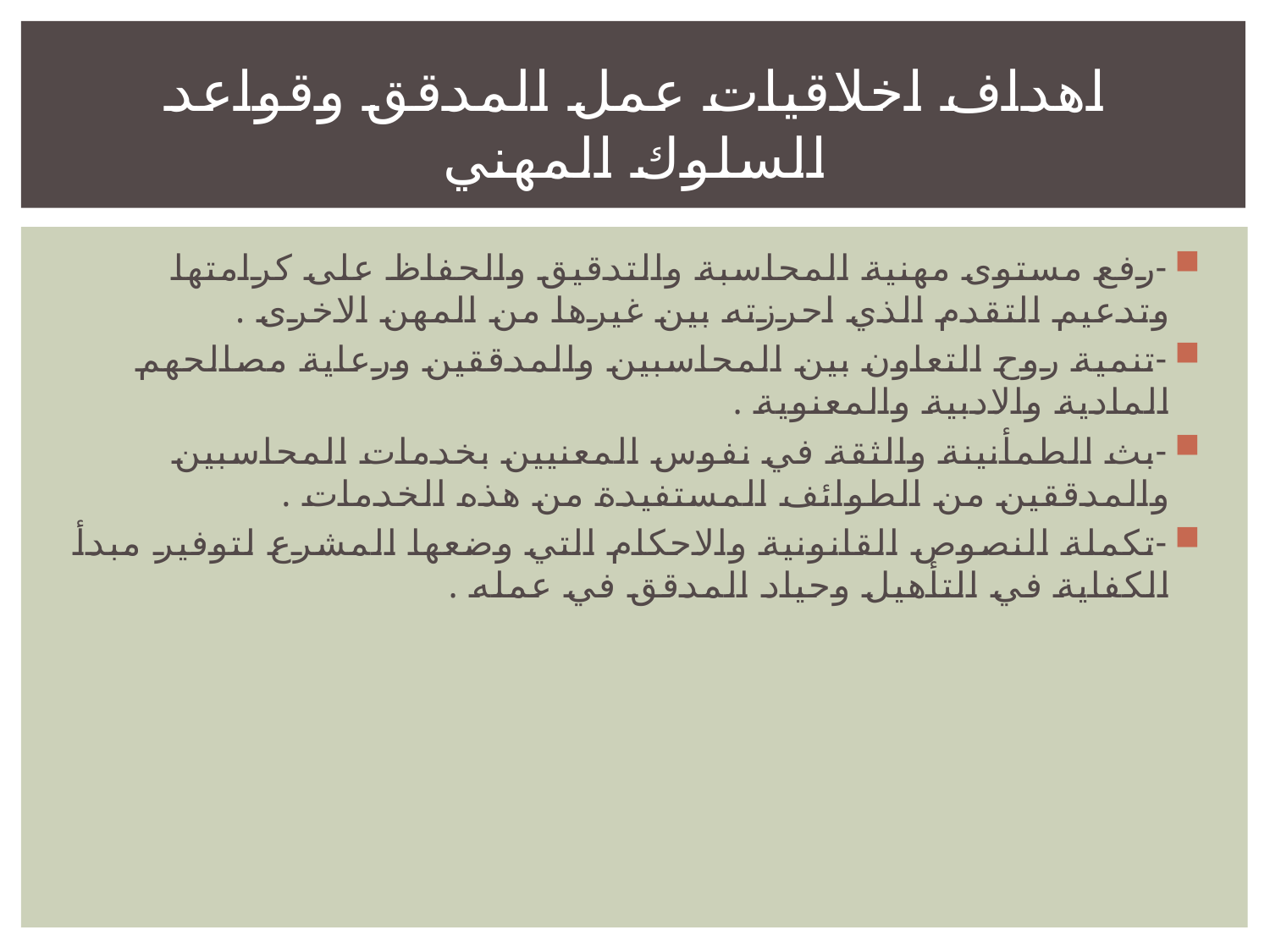

# اهداف اخلاقيات عمل المدقق وقواعد السلوك المهني
-	رفع مستوى مهنية المحاسبة والتدقيق والحفاظ على كرامتها وتدعيم التقدم الذي احرزته بين غيرها من المهن الاخرى .
-	تنمية روح التعاون بين المحاسبين والمدققين ورعاية مصالحهم المادية والادبية والمعنوية .
-	بث الطمأنينة والثقة في نفوس المعنيين بخدمات المحاسبين والمدققين من الطوائف المستفيدة من هذه الخدمات .
-	تكملة النصوص القانونية والاحكام التي وضعها المشرع لتوفير مبدأ الكفاية في التأهيل وحياد المدقق في عمله .